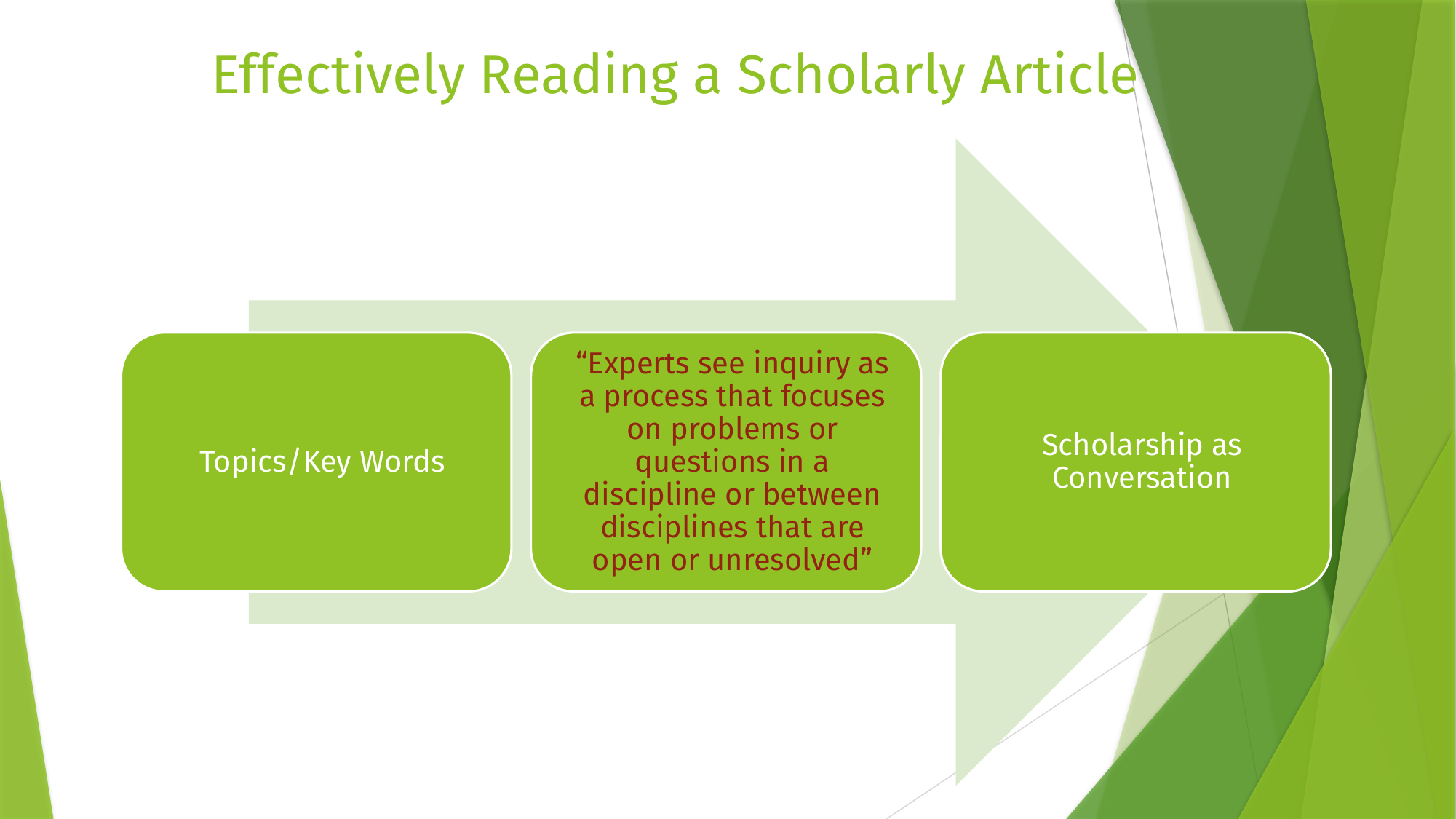

# Effectively Reading a Scholarly Article
Topics/Key Words
“Experts see inquiry as a process that focuses on problems or questions in a discipline or between disciplines that are open or unresolved”
Scholarship as Conversation